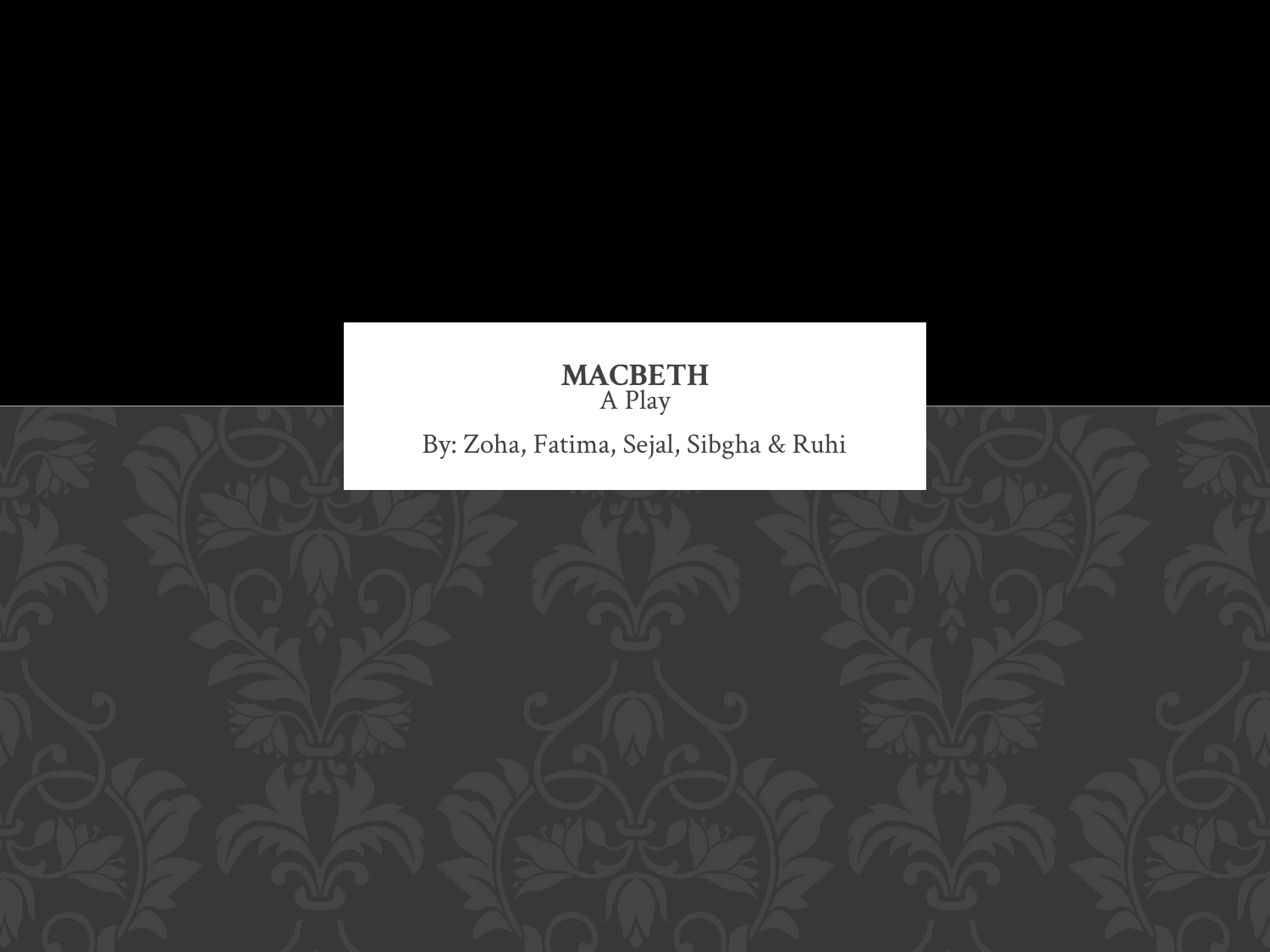

# MACBETH
A Play
By: Zoha, Fatima, Sejal, Sibgha & Ruhi